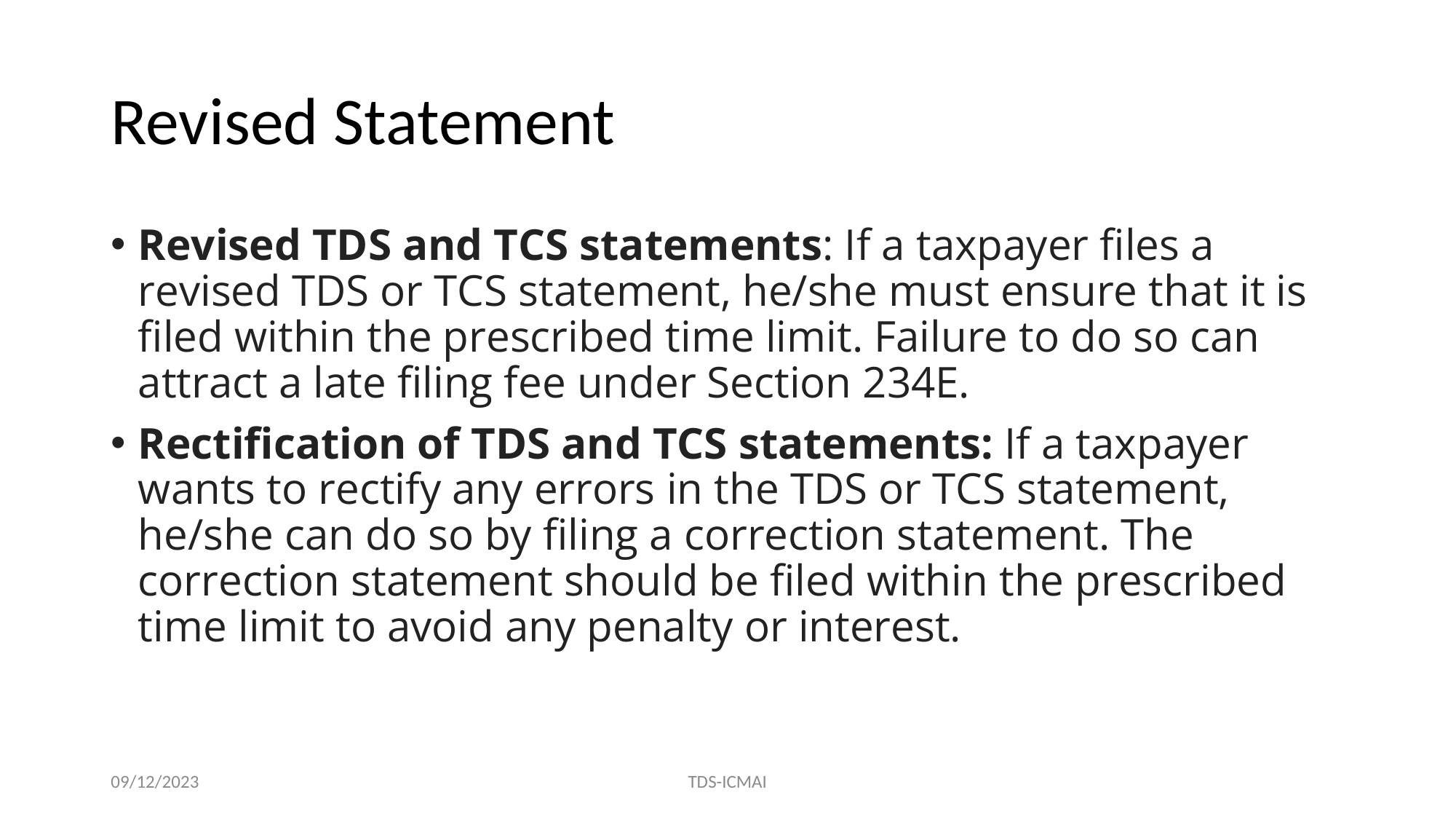

# Revised Statement
Revised TDS and TCS statements: If a taxpayer files a revised TDS or TCS statement, he/she must ensure that it is filed within the prescribed time limit. Failure to do so can attract a late filing fee under Section 234E.
Rectification of TDS and TCS statements: If a taxpayer wants to rectify any errors in the TDS or TCS statement, he/she can do so by filing a correction statement. The correction statement should be filed within the prescribed time limit to avoid any penalty or interest.

09/12/2023
TDS-ICMAI